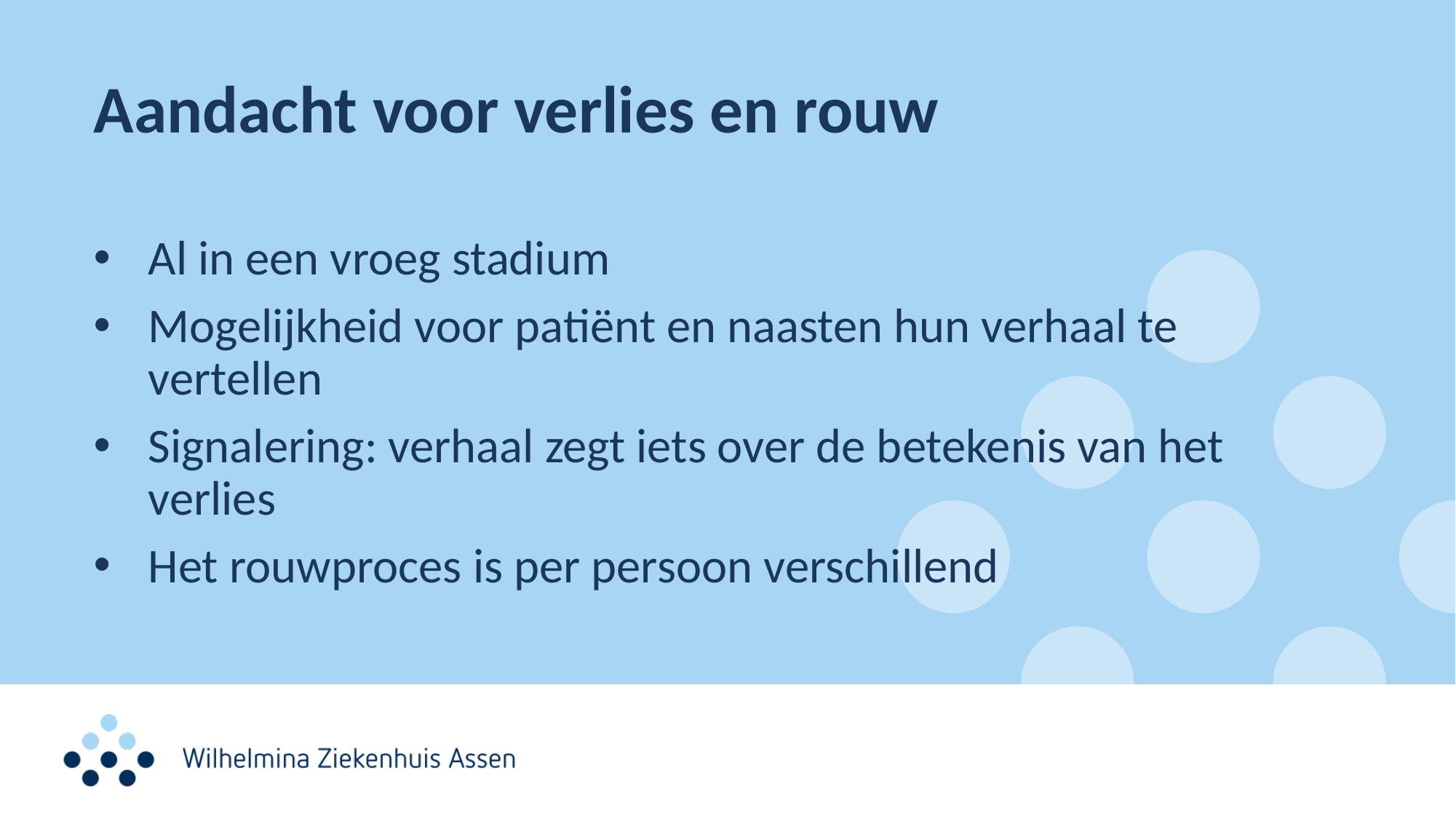

# Aandacht voor verlies en rouw
Al in een vroeg stadium
Mogelijkheid voor patiënt en naasten hun verhaal te vertellen
Signalering: verhaal zegt iets over de betekenis van het verlies
Het rouwproces is per persoon verschillend